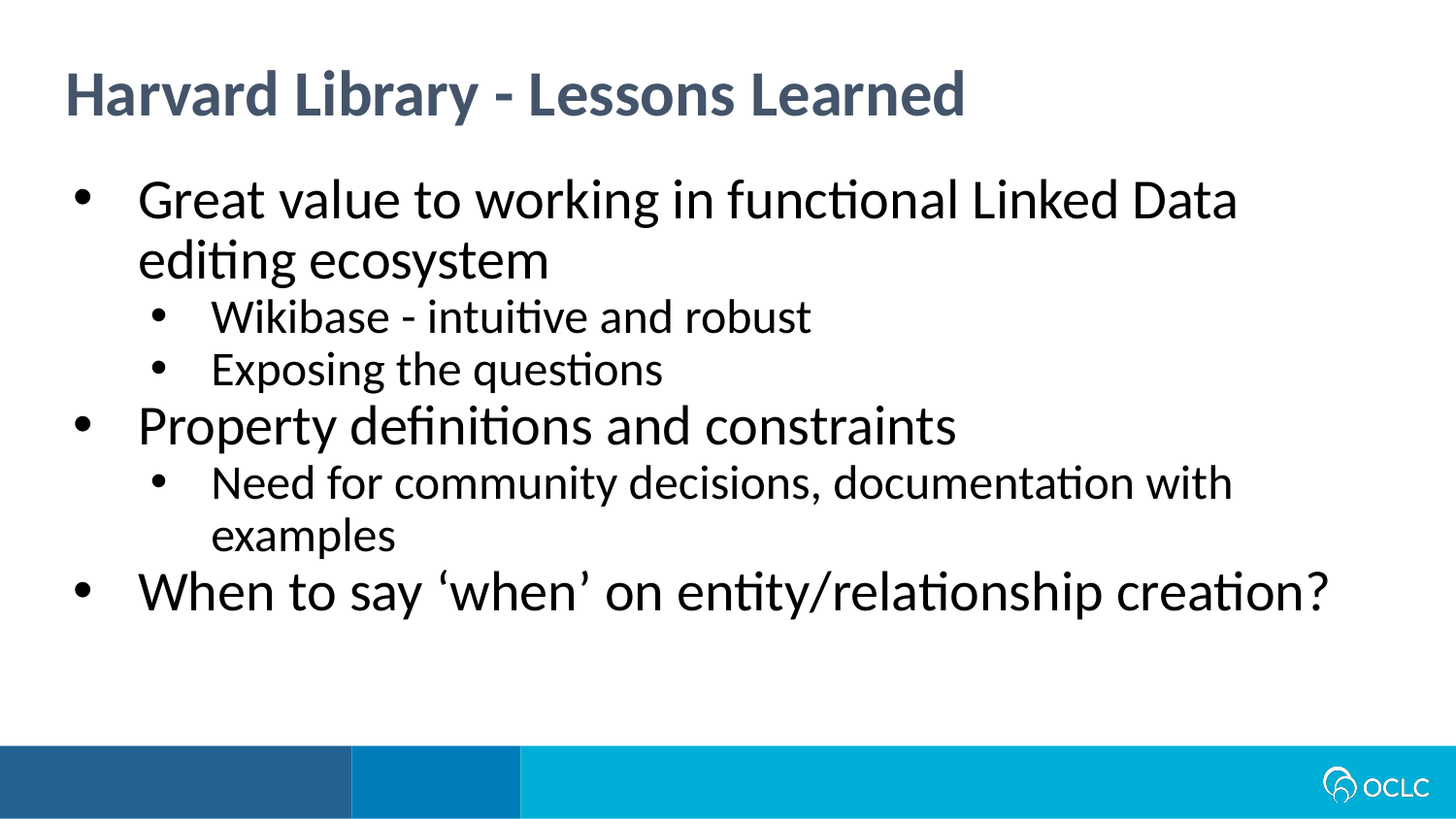

Harvard Library - Lessons Learned
Great value to working in functional Linked Data editing ecosystem
Wikibase - intuitive and robust
Exposing the questions
Property definitions and constraints
Need for community decisions, documentation with examples
When to say ‘when’ on entity/relationship creation?